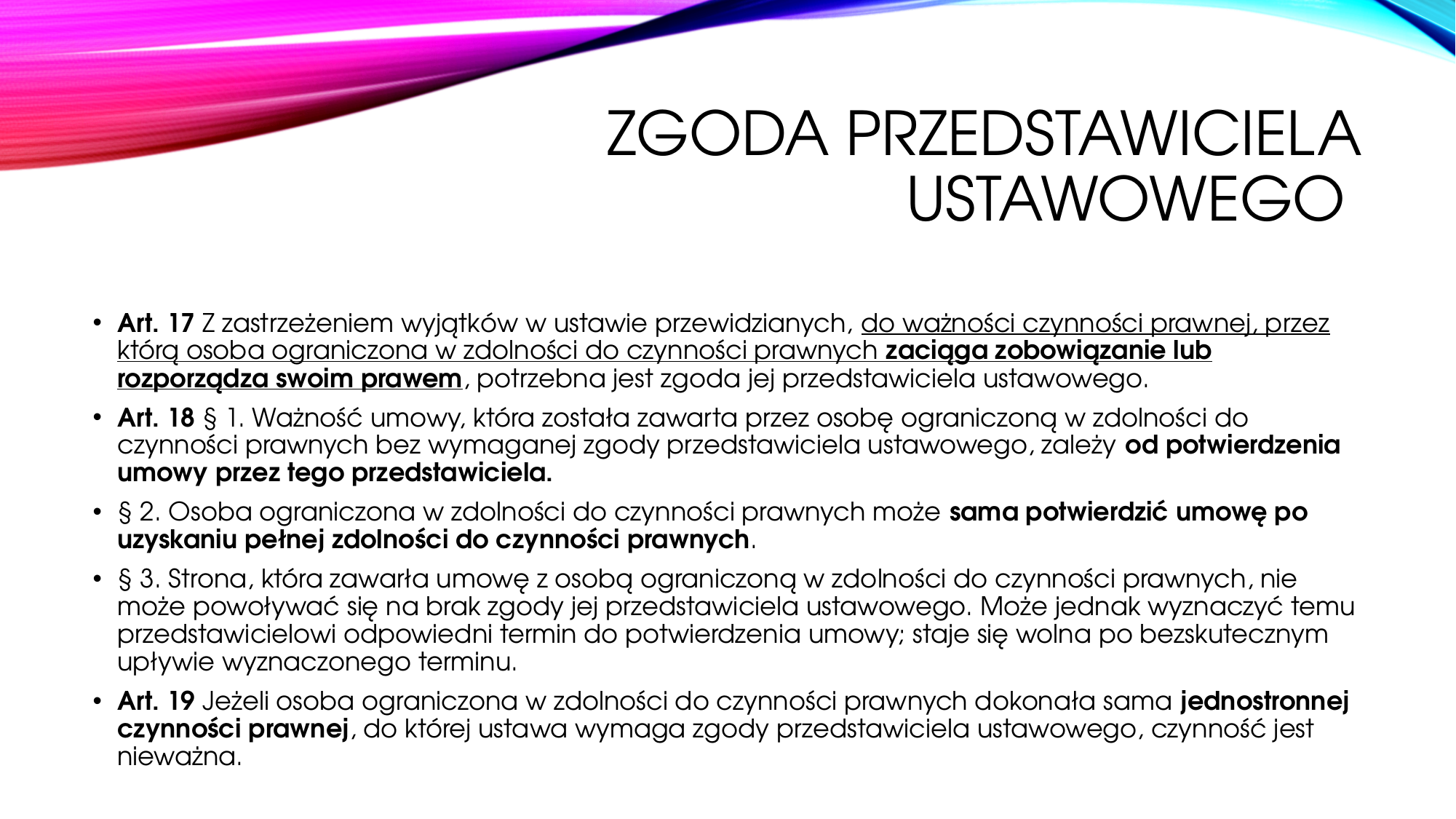

# Zgoda przedstawiciela ustawowego

Art. 17 Z zastrzeżeniem wyjątków w ustawie przewidzianych, do ważności czynności prawnej, przez którą osoba ograniczona w zdolności do czynności prawnych zaciąga zobowiązanie lub rozporządza swoim prawem, potrzebna jest zgoda jej przedstawiciela ustawowego.
Art. 18 § 1. Ważność umowy, która została zawarta przez osobę ograniczoną w zdolności do czynności prawnych bez wymaganej zgody przedstawiciela ustawowego, zależy od potwierdzenia umowy przez tego przedstawiciela.
§ 2. Osoba ograniczona w zdolności do czynności prawnych może sama potwierdzić umowę po uzyskaniu pełnej zdolności do czynności prawnych.
§ 3. Strona, która zawarła umowę z osobą ograniczoną w zdolności do czynności prawnych, nie może powoływać się na brak zgody jej przedstawiciela ustawowego. Może jednak wyznaczyć temu przedstawicielowi odpowiedni termin do potwierdzenia umowy; staje się wolna po bezskutecznym upływie wyznaczonego terminu.
Art. 19 Jeżeli osoba ograniczona w zdolności do czynności prawnych dokonała sama jednostronnej czynności prawnej, do której ustawa wymaga zgody przedstawiciela ustawowego, czynność jest nieważna.